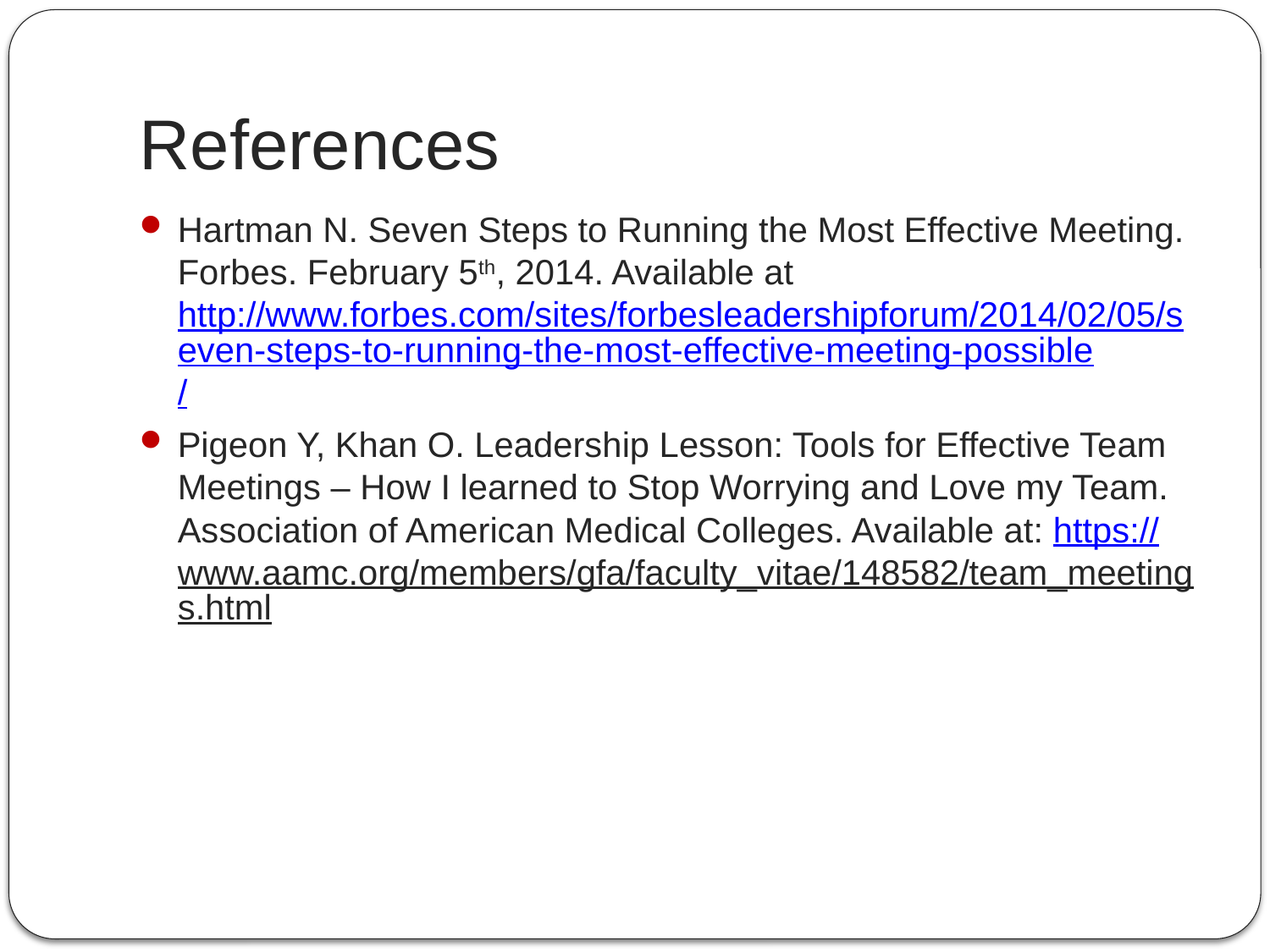

# References
Hartman N. Seven Steps to Running the Most Effective Meeting. Forbes. February 5th, 2014. Available at http://www.forbes.com/sites/forbesleadershipforum/2014/02/05/seven-steps-to-running-the-most-effective-meeting-possible/
Pigeon Y, Khan O. Leadership Lesson: Tools for Effective Team Meetings – How I learned to Stop Worrying and Love my Team. Association of American Medical Colleges. Available at: https://www.aamc.org/members/gfa/faculty_vitae/148582/team_meetings.html